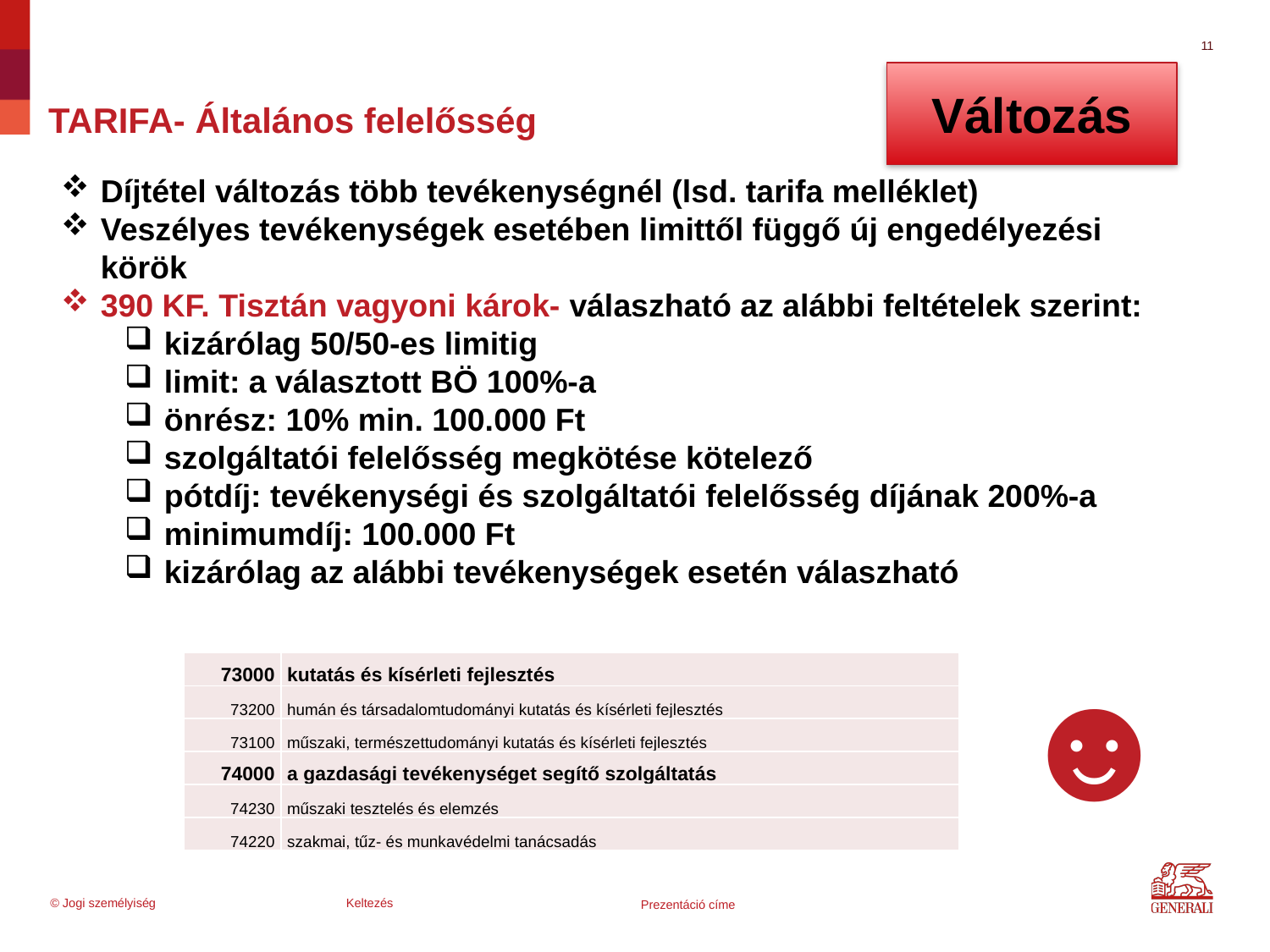

11
Változás
# TARIFA- Általános felelősség
Díjtétel változás több tevékenységnél (lsd. tarifa melléklet)
Veszélyes tevékenységek esetében limittől függő új engedélyezési körök
390 KF. Tisztán vagyoni károk- válaszható az alábbi feltételek szerint:
kizárólag 50/50-es limitig
limit: a választott BÖ 100%-a
önrész: 10% min. 100.000 Ft
szolgáltatói felelősség megkötése kötelező
pótdíj: tevékenységi és szolgáltatói felelősség díjának 200%-a
minimumdíj: 100.000 Ft
kizárólag az alábbi tevékenységek esetén válaszható

☻
| 73000 | kutatás és kísérleti fejlesztés |
| --- | --- |
| 73200 | humán és társadalomtudományi kutatás és kísérleti fejlesztés |
| 73100 | műszaki, természettudományi kutatás és kísérleti fejlesztés |
| 74000 | a gazdasági tevékenységet segítő szolgáltatás |
| 74230 | műszaki tesztelés és elemzés |
| 74220 | szakmai, tűz- és munkavédelmi tanácsadás |
© Jogi személyiség
Keltezés
Prezentáció címe